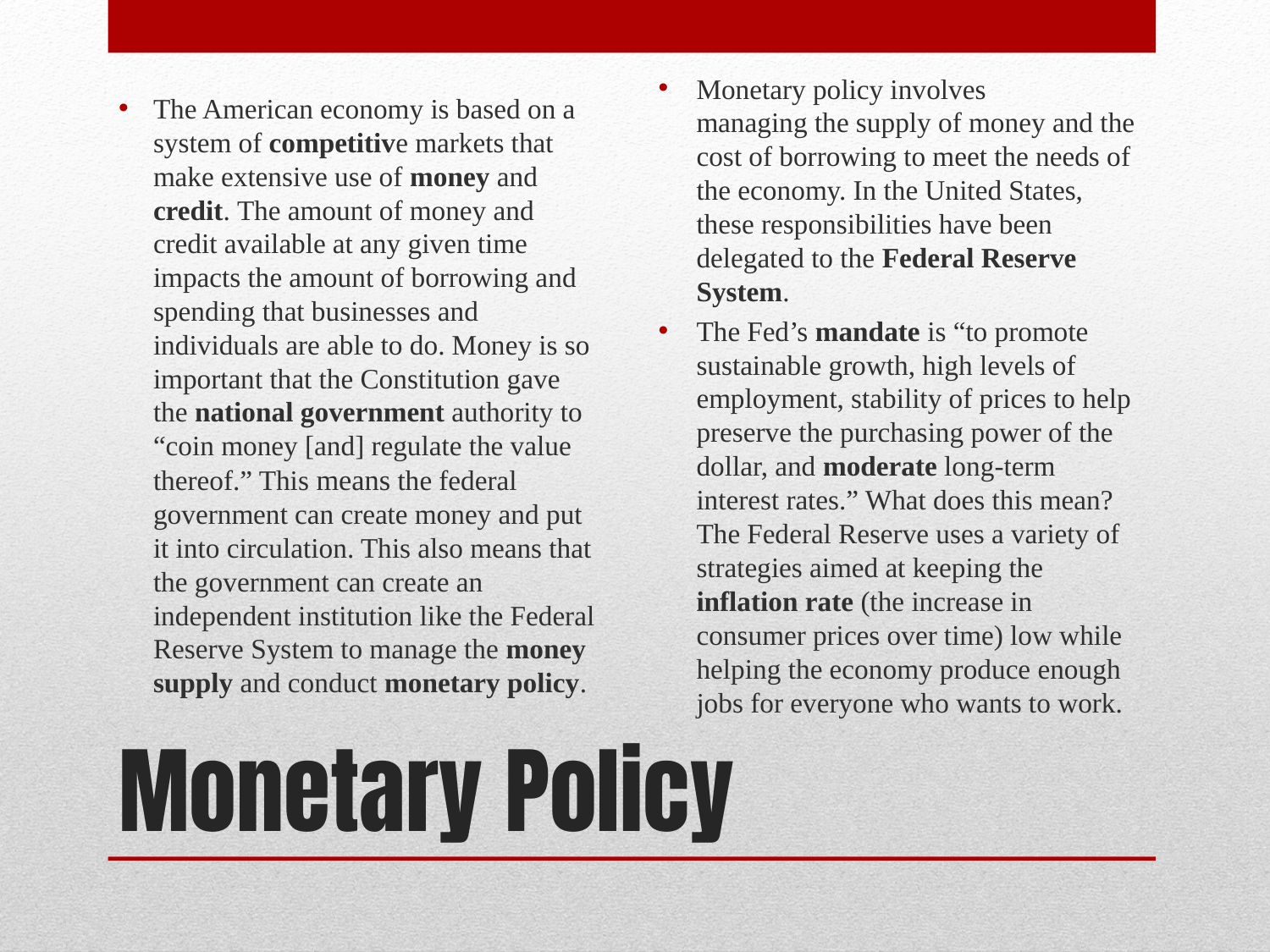

The American economy is based on a system of competitive markets that make extensive use of money and credit. The amount of money and credit available at any given time impacts the amount of borrowing and spending that businesses and individuals are able to do. Money is so important that the Constitution gave the national government authority to “coin money [and] regulate the value thereof.” This means the federal government can create money and put it into circulation. This also means that the government can create an independent institution like the Federal Reserve System to manage the money supply and conduct monetary policy.

Monetary policy involves managing the supply of money and the cost of borrowing to meet the needs of the economy. In the United States, these responsibilities have been delegated to the Federal Reserve System.
The Fed’s mandate is “to promote sustainable growth, high levels of employment, stability of prices to help preserve the purchasing power of the dollar, and moderate long-term interest rates.” What does this mean? The Federal Reserve uses a variety of strategies aimed at keeping the inflation rate (the increase in consumer prices over time) low while helping the economy produce enough jobs for everyone who wants to work.

# Monetary Policy